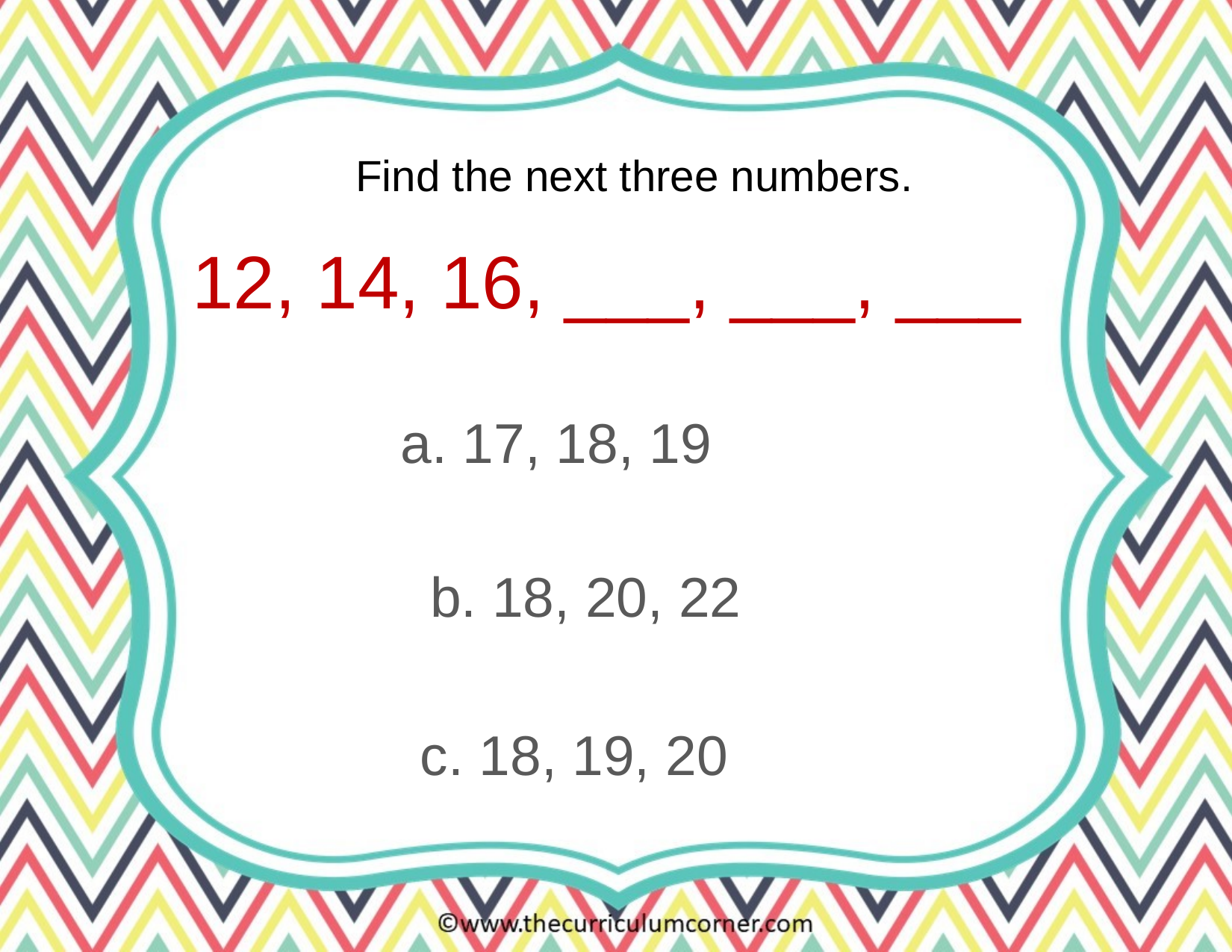

Find the next three numbers.
12, 14, 16, ___, ___, ___
a. 17, 18, 19
b. 18, 20, 22
c. 18, 19, 20